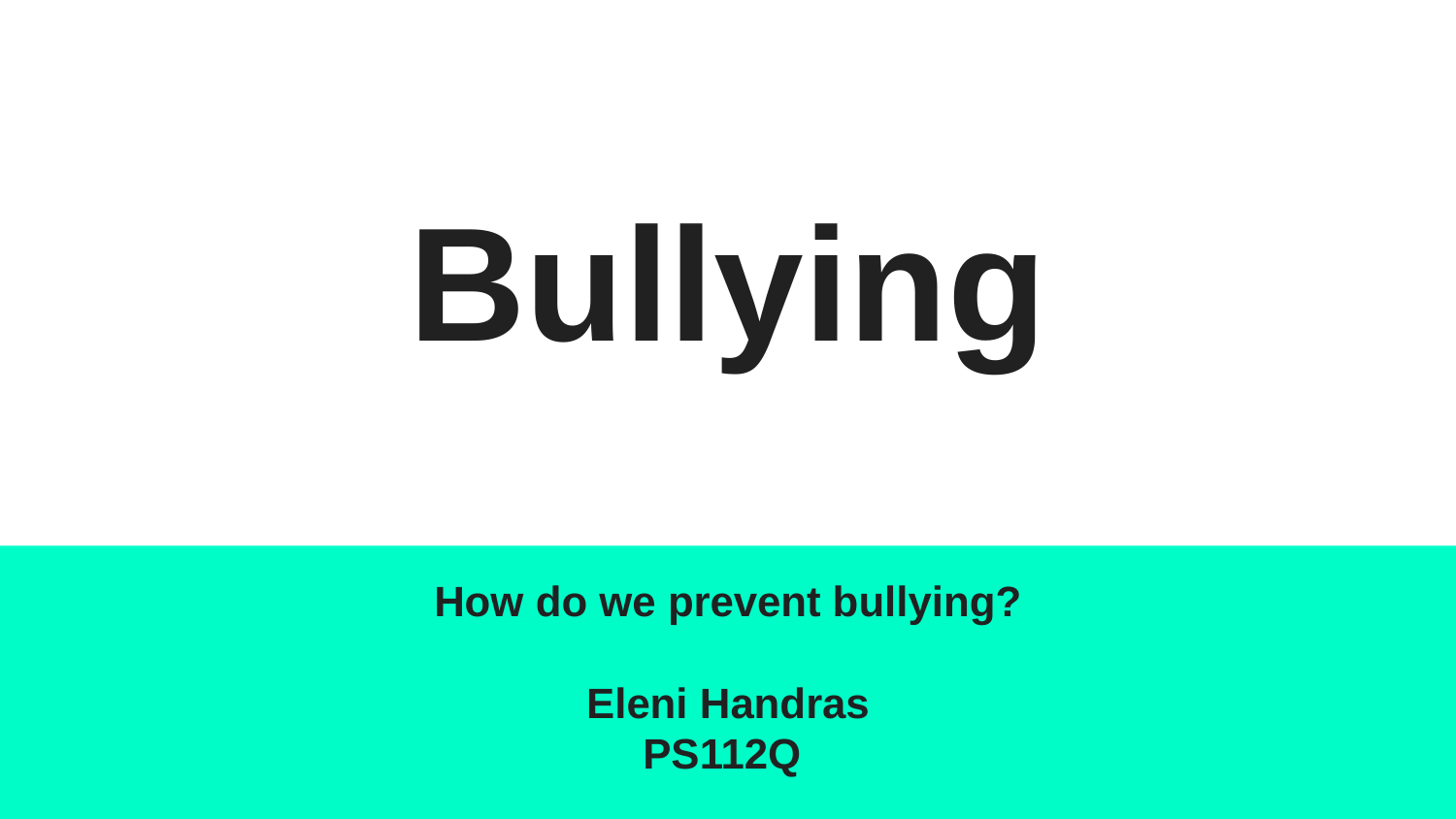

# Bullying
How do we prevent bullying?

Eleni Handras
PS112Q